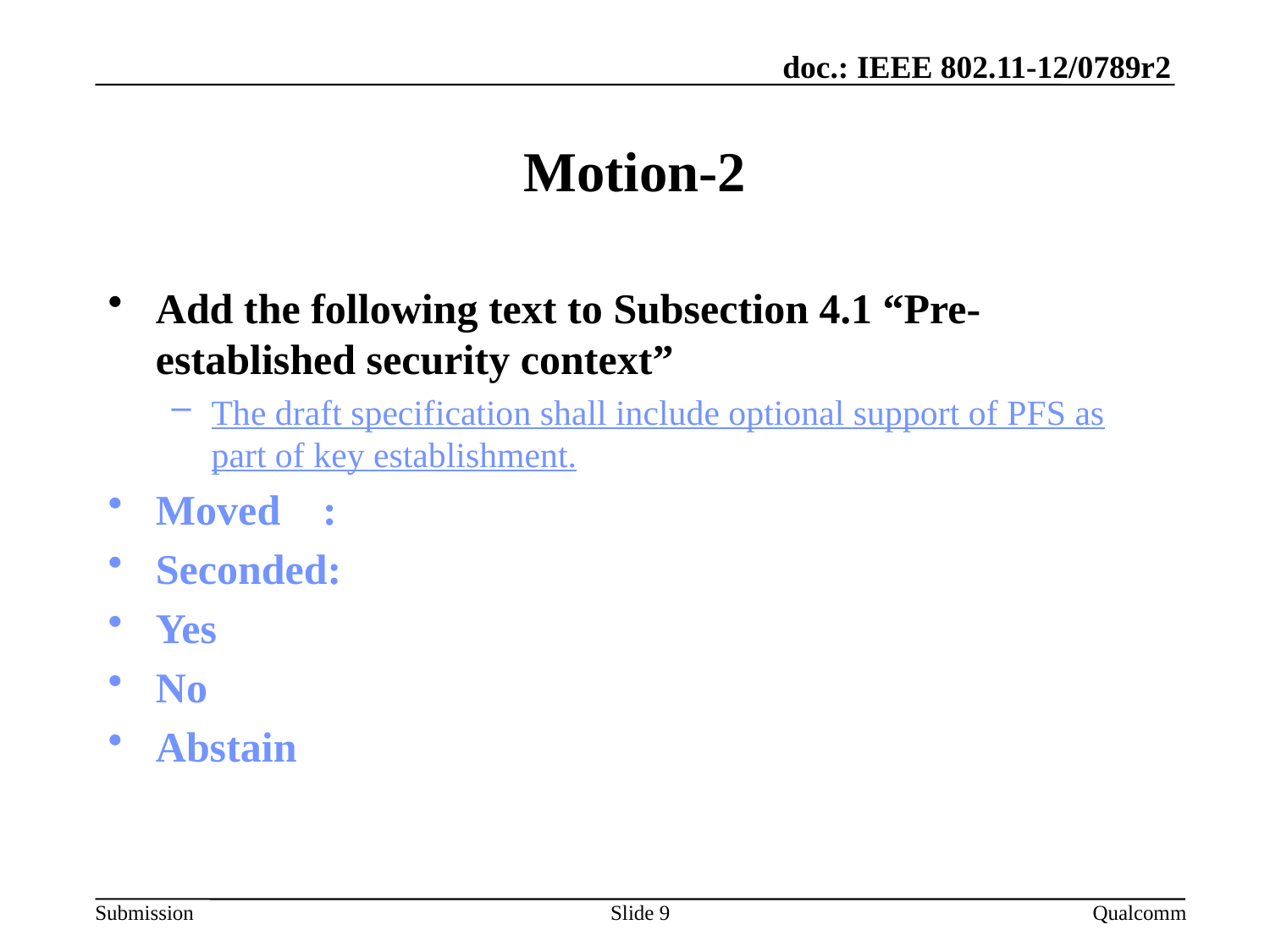

# Motion-2
Add the following text to Subsection 4.1 “Pre-established security context”
The draft specification shall include optional support of PFS as part of key establishment.
Moved    :
Seconded:
Yes
No
Abstain

Slide 9
Qualcomm